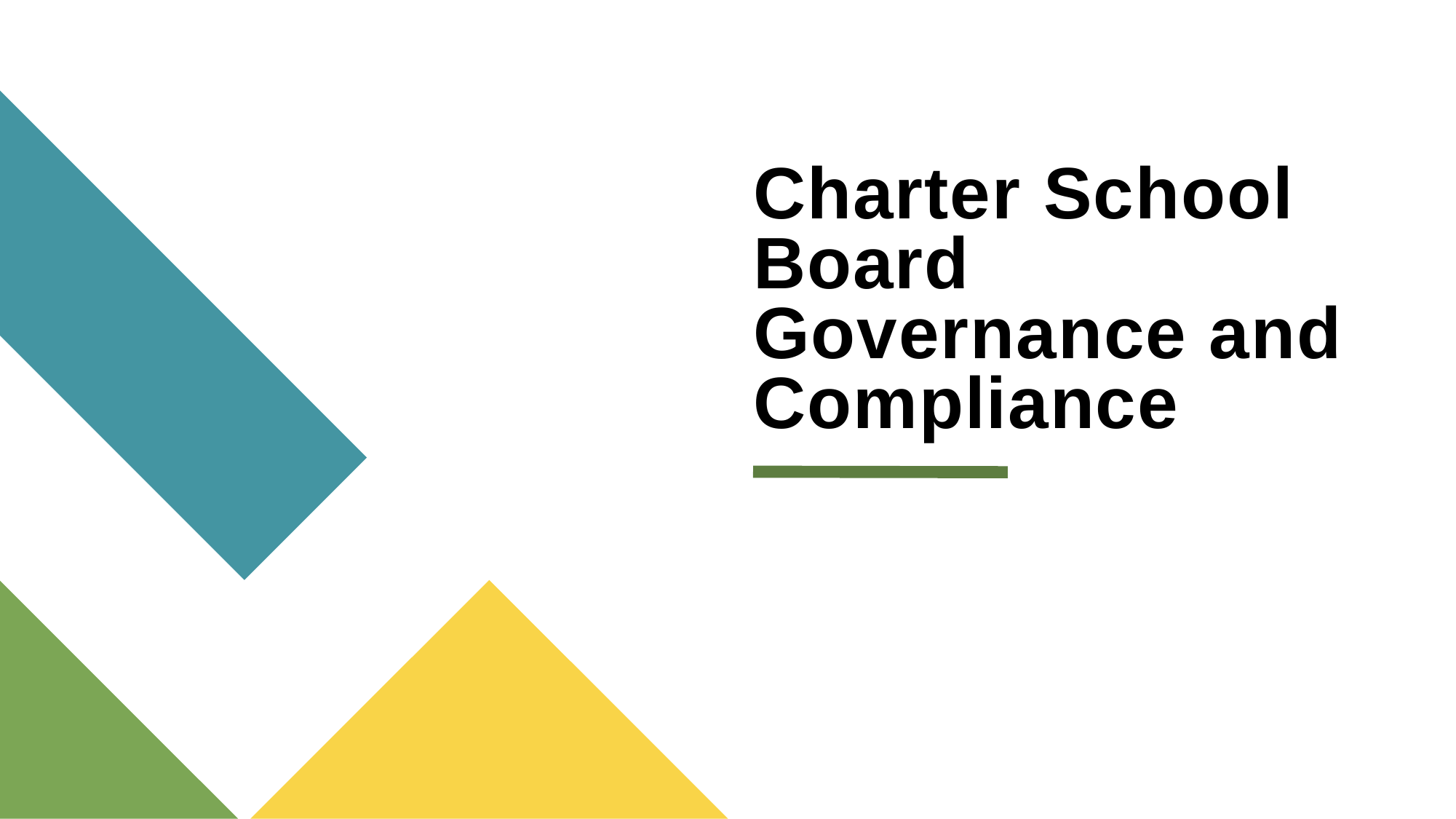

# Charter School Board Governance and Compliance